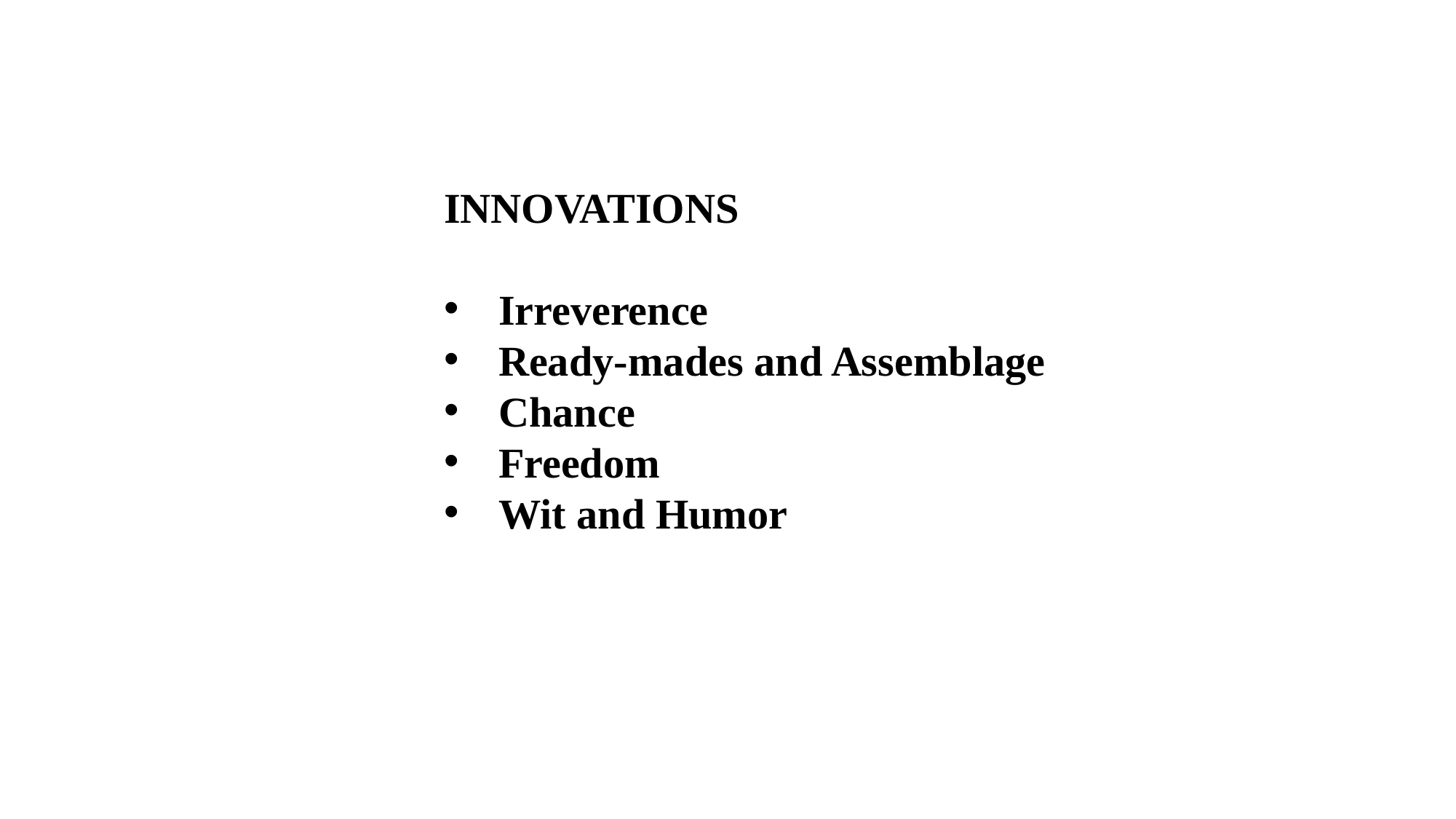

INNOVATIONS

Irreverence
Ready-mades and Assemblage
Chance
Freedom
Wit and Humor